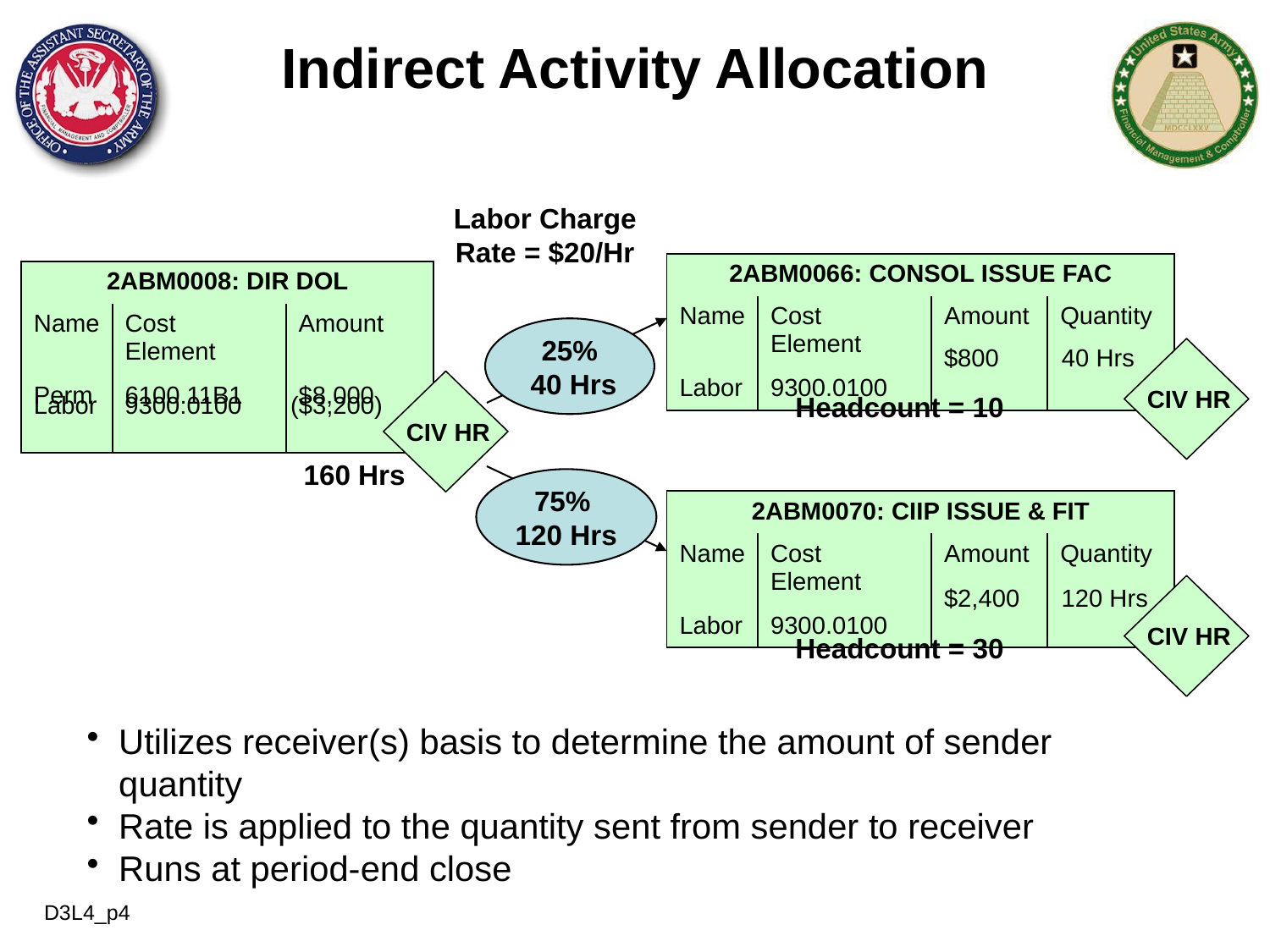

# Indirect Activity Allocation
Labor Charge Rate = $20/Hr
| 2ABM0066: CONSOL ISSUE FAC |  |  |  |
| --- | --- | --- | --- |
| Name | Cost Element | Amount | Quantity |
| Labor | 9300.0100 |  |  |
| 2ABM0008: DIR DOL |  |  |  |
| --- | --- | --- | --- |
| Name | Cost Element | Amount |  |
| Perm | 6100.11B1 | $8,000 |  |
25%
 40 Hrs

 CIV HR
$800         40 Hrs

 CIV HR

Headcount = 10
Labor    9300.0100       ($3,200)
160 Hrs

75%
120 Hrs
| 2ABM0070: CIIP ISSUE & FIT |  |  |  |
| --- | --- | --- | --- |
| Name | Cost Element | Amount | Quantity |
| Labor | 9300.0100 |  |  |

 CIV HR
$2,400      120 Hrs
Headcount = 30
Utilizes receiver(s) basis to determine the amount of sender quantity
Rate is applied to the quantity sent from sender to receiver
Runs at period-end close

D3L4_p4